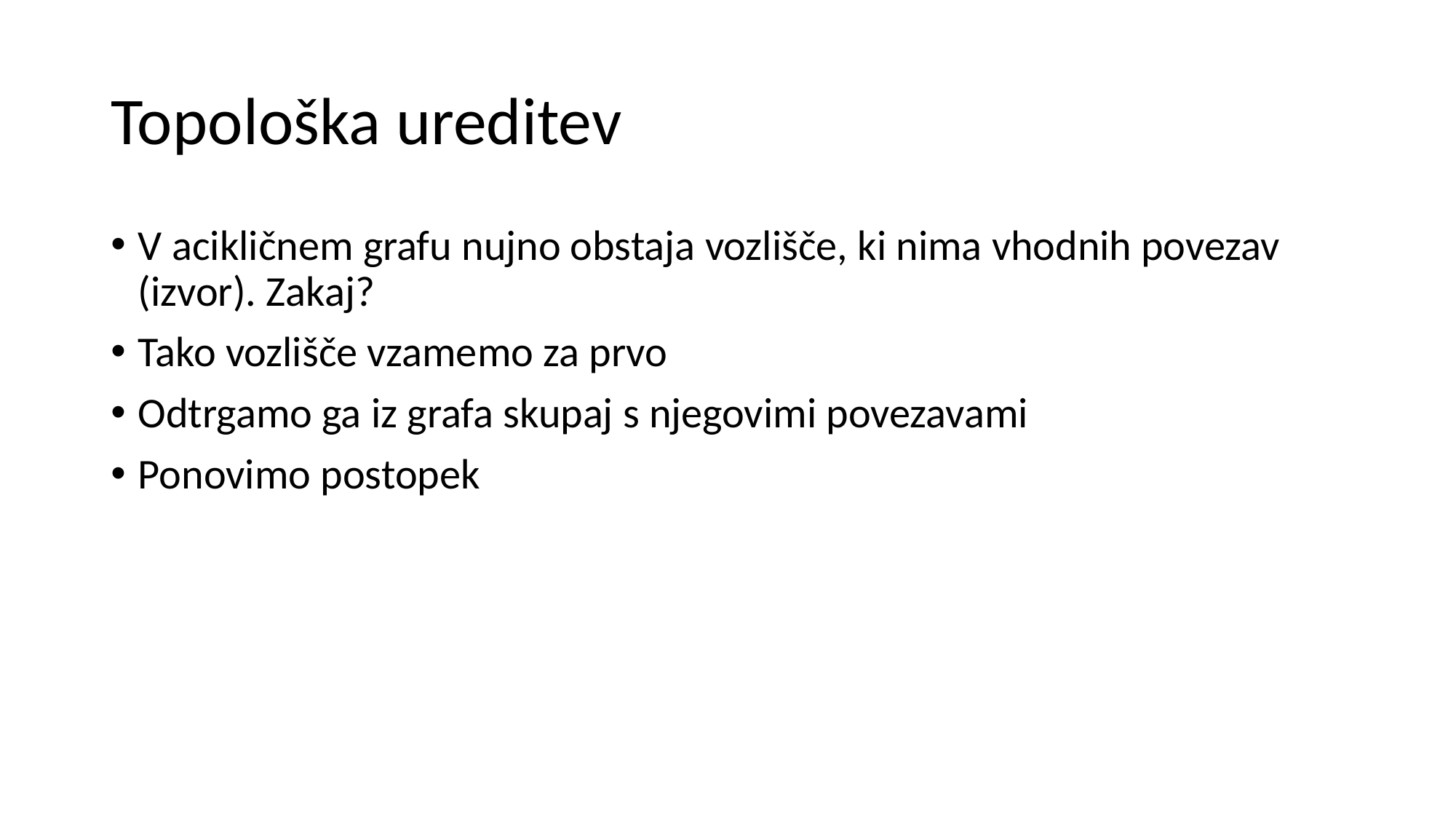

# Topološka ureditev
V acikličnem grafu nujno obstaja vozlišče, ki nima vhodnih povezav (izvor). Zakaj?
Tako vozlišče vzamemo za prvo
Odtrgamo ga iz grafa skupaj s njegovimi povezavami
Ponovimo postopek